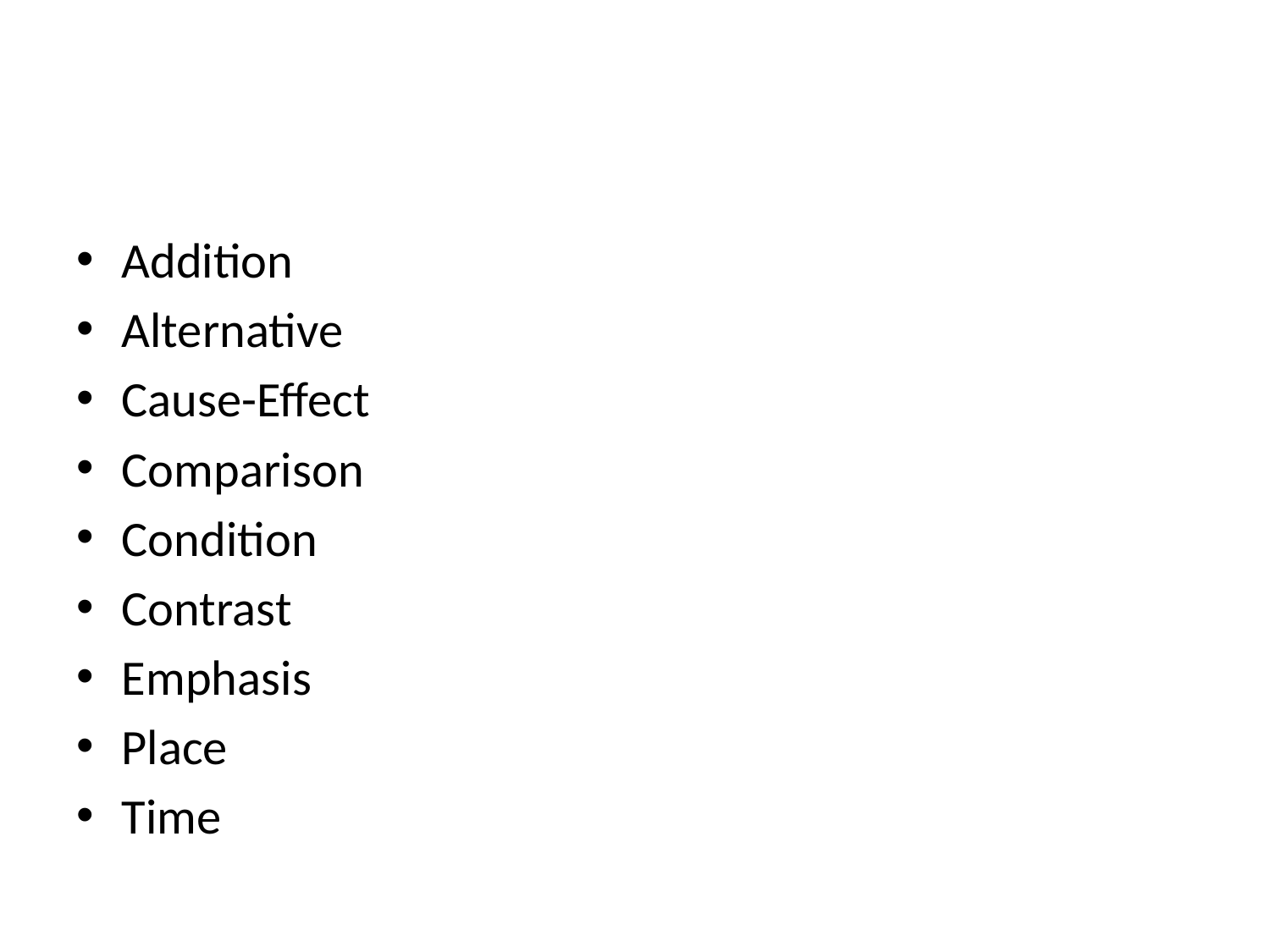

#
Addition
Alternative
Cause-Effect
Comparison
Condition
Contrast
Emphasis
Place
Time